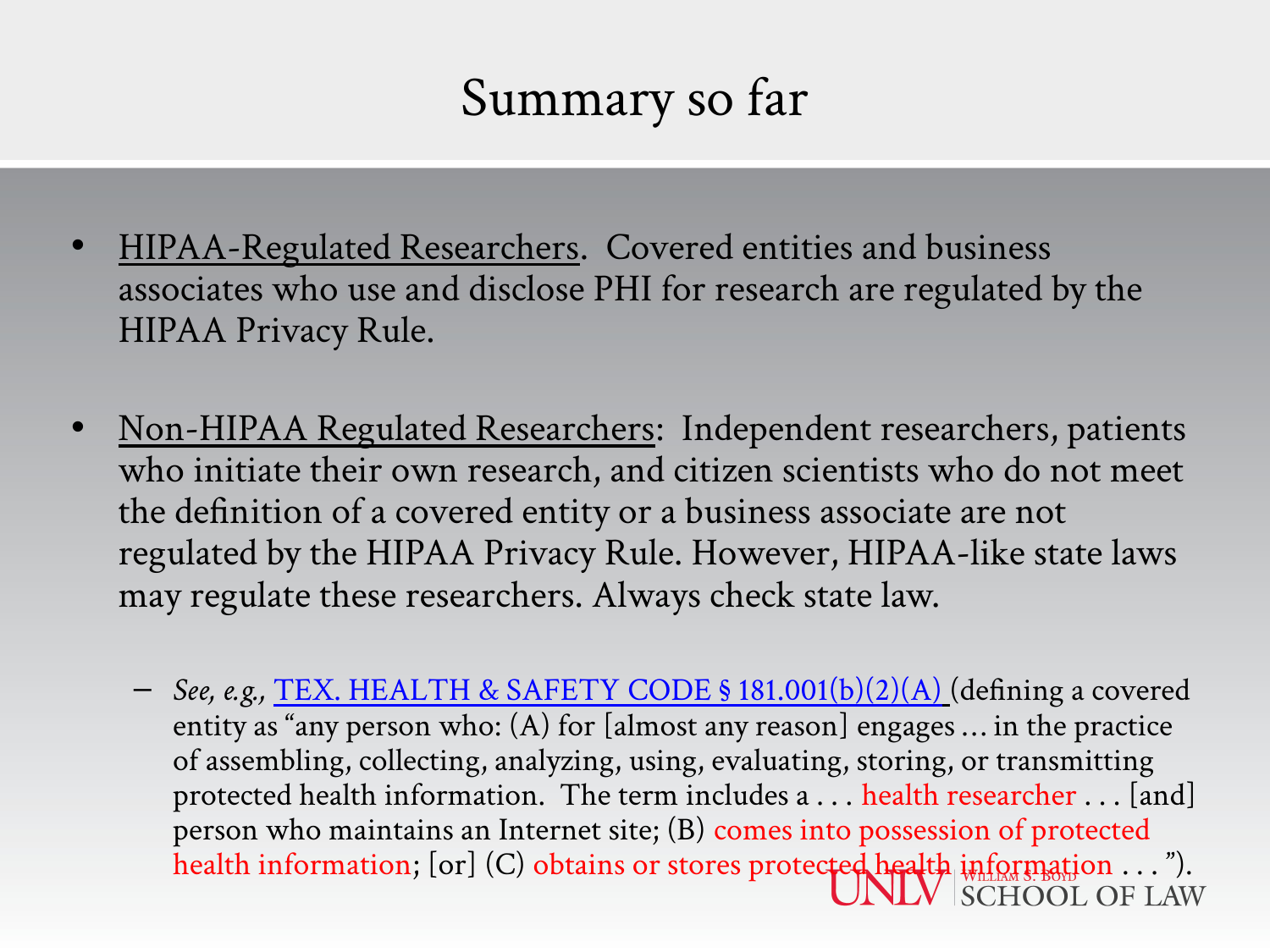

# Summary so far
HIPAA-Regulated Researchers.  Covered entities and business associates who use and disclose PHI for research are regulated by the HIPAA Privacy Rule.

Non-HIPAA Regulated Researchers:  Independent researchers, patients who initiate their own research, and citizen scientists who do not meet the definition of a covered entity or a business associate are not regulated by the HIPAA Privacy Rule. However, HIPAA-like state laws may regulate these researchers. Always check state law.

See, e.g., Tex. Health & Safety Code § 181.001(b)(2)(A) (defining a covered entity as “any person who: (A) for [almost any reason] engages … in the practice of assembling, collecting, analyzing, using, evaluating, storing, or transmitting protected health information.  The term includes a . . . health researcher . . . [and] person who maintains an Internet site; (B) comes into possession of protected health information; [or] (C) obtains or stores protected health information . . . ”).